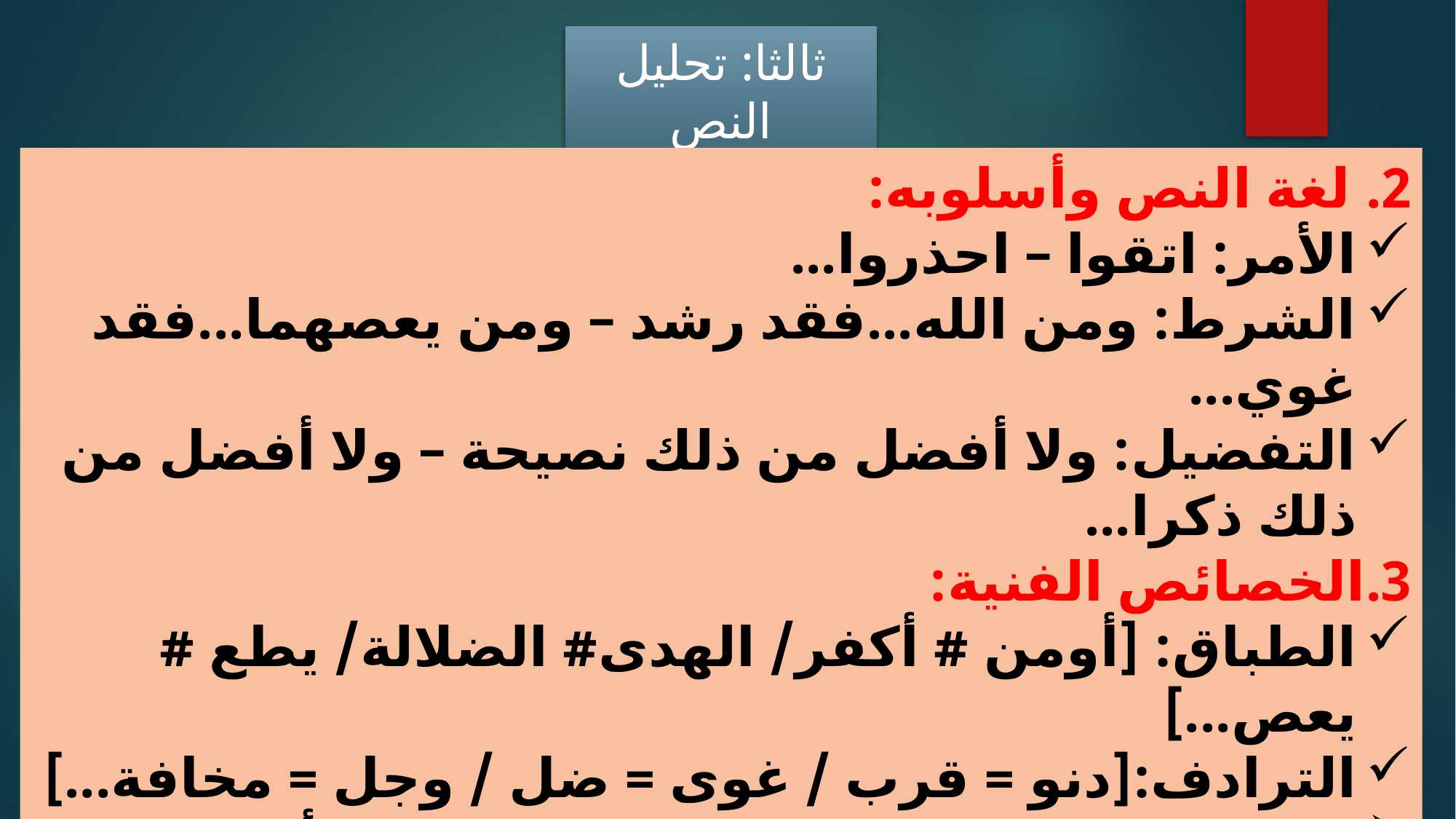

ثالثا: تحليل النص
لغة النص وأسلوبه:
الأمر: اتقوا – احذروا...
الشرط: ومن الله...فقد رشد – ومن يعصهما...فقد غوي...
التفضيل: ولا أفضل من ذلك نصيحة – ولا أفضل من ذلك ذكرا...
3.	الخصائص الفنية:
الطباق: [أومن # أكفر/ الهدى# الضلالة/ يطع # يعص...]
الترادف:[دنو = قرب / غوى = ضل / وجل = مخافة...]
وظيفتها: لتحسين لغة الخطيب وتطريب أذن المستمع.